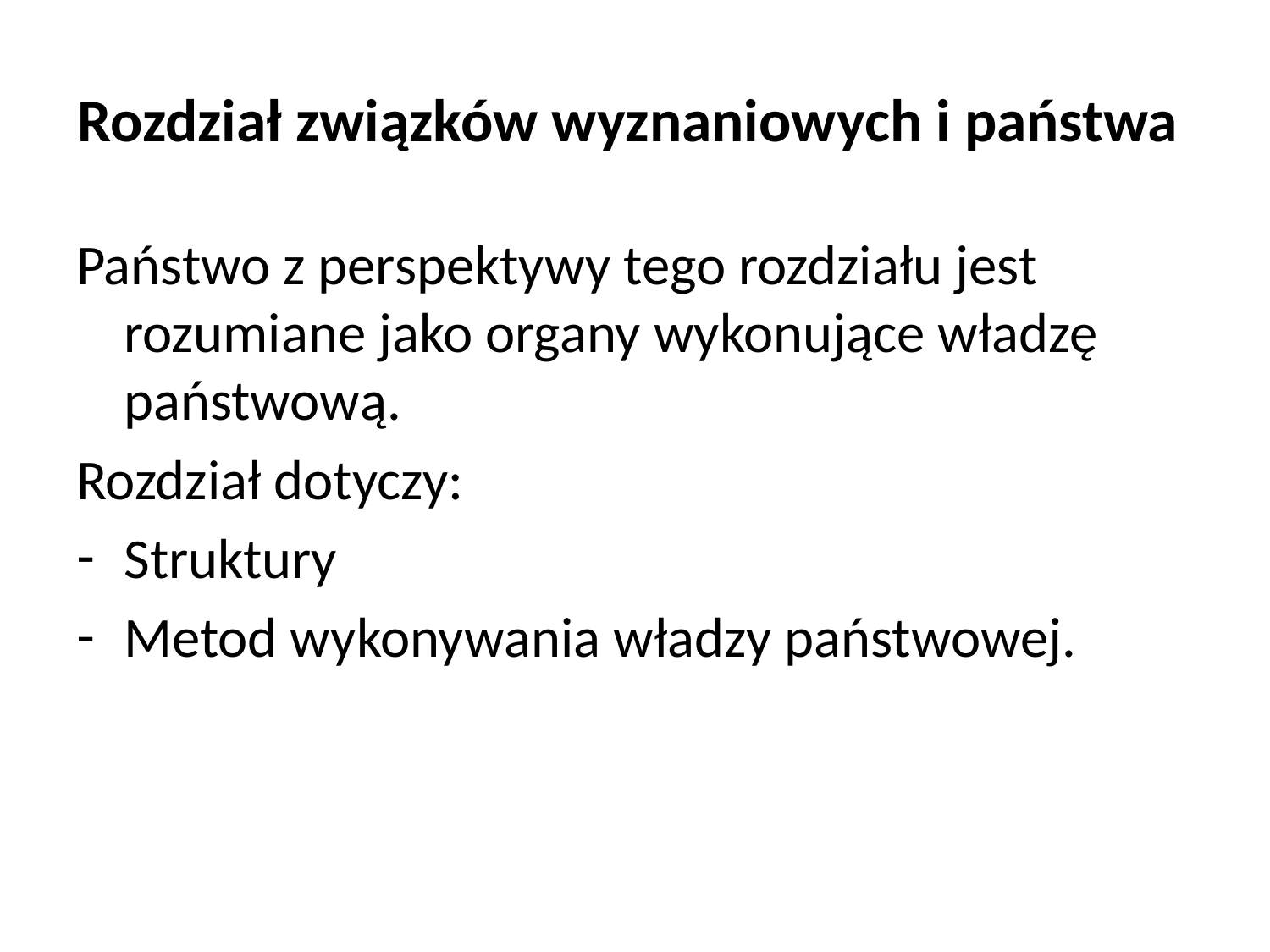

# Rozdział związków wyznaniowych i państwa
Państwo z perspektywy tego rozdziału jest rozumiane jako organy wykonujące władzę państwową.
Rozdział dotyczy:
Struktury
Metod wykonywania władzy państwowej.